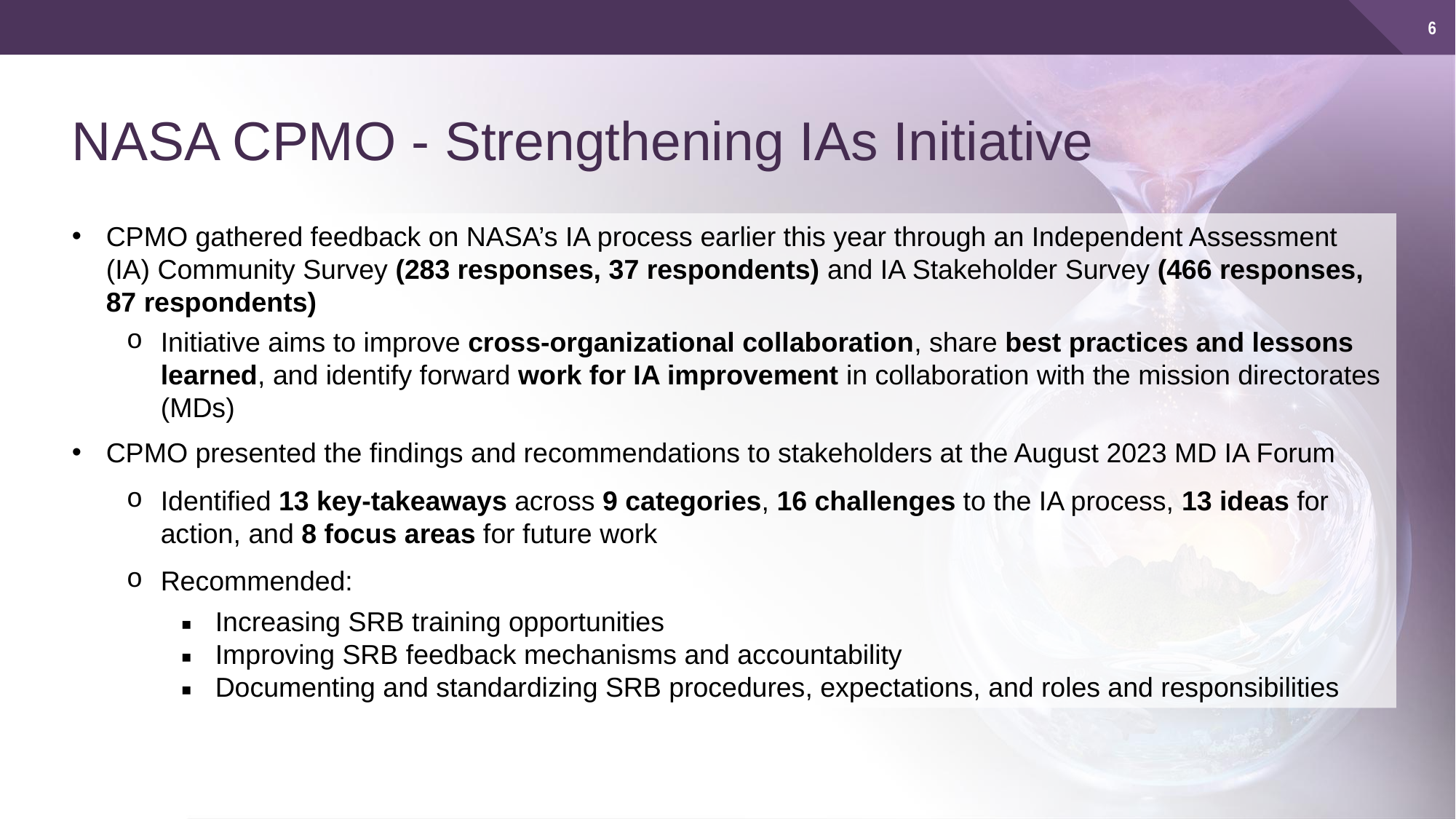

# NASA CPMO - Strengthening IAs Initiative
CPMO gathered feedback on NASA’s IA process earlier this year through an Independent Assessment (IA) Community Survey (283 responses, 37 respondents) and IA Stakeholder Survey (466 responses, 87 respondents)
Initiative aims to improve cross-organizational collaboration, share best practices and lessons learned, and identify forward work for IA improvement in collaboration with the mission directorates (MDs)
CPMO presented the findings and recommendations to stakeholders at the August 2023 MD IA Forum
Identified 13 key-takeaways across 9 categories, 16 challenges to the IA process, 13 ideas for action, and 8 focus areas for future work
Recommended:
Increasing SRB training opportunities
Improving SRB feedback mechanisms and accountability
Documenting and standardizing SRB procedures, expectations, and roles and responsibilities